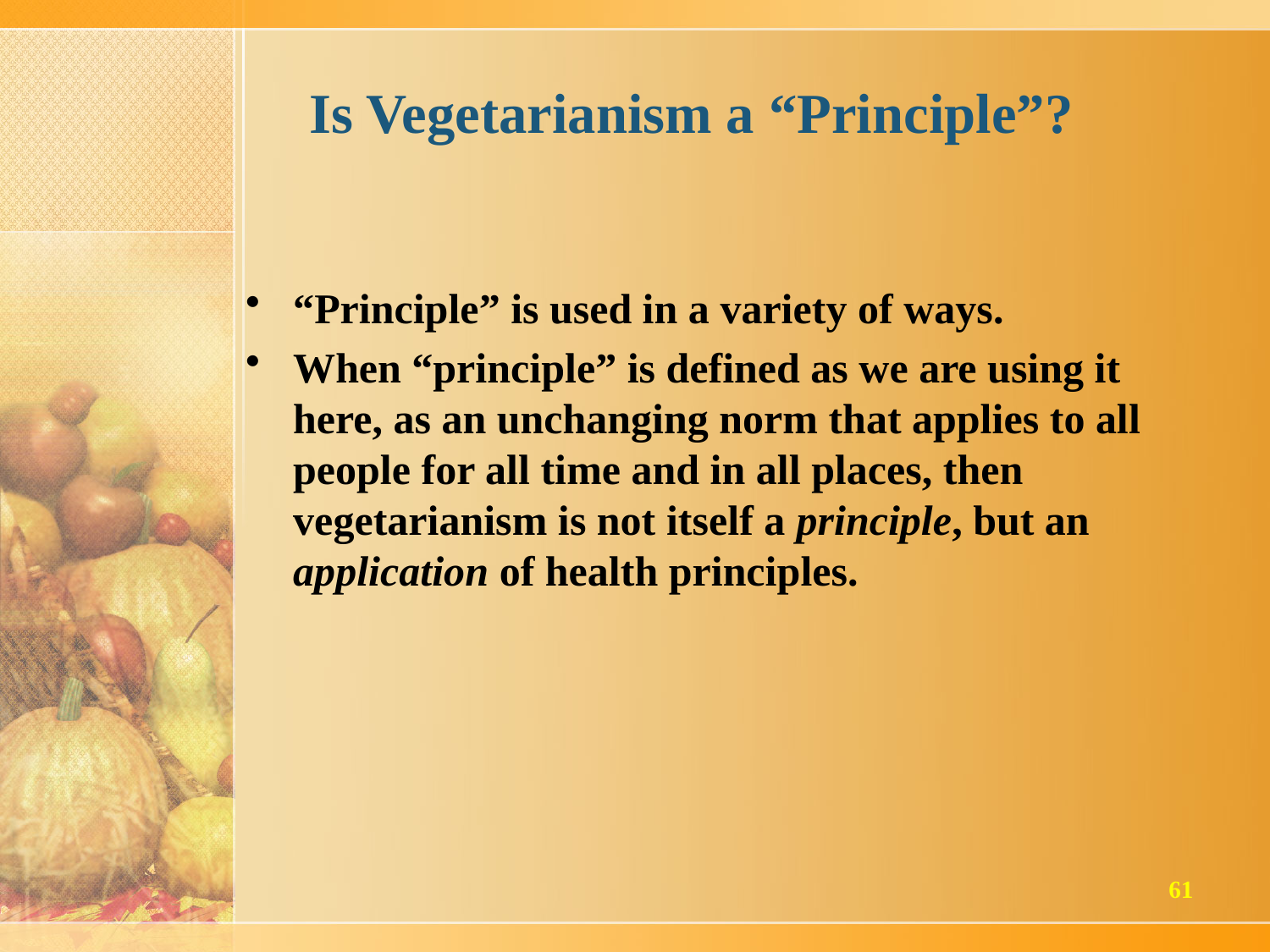

# Is Vegetarianism a “Principle”?
“Principle” is used in a variety of ways.
When “principle” is defined as we are using it here, as an unchanging norm that applies to all people for all time and in all places, then vegetarianism is not itself a principle, but an application of health principles.
61